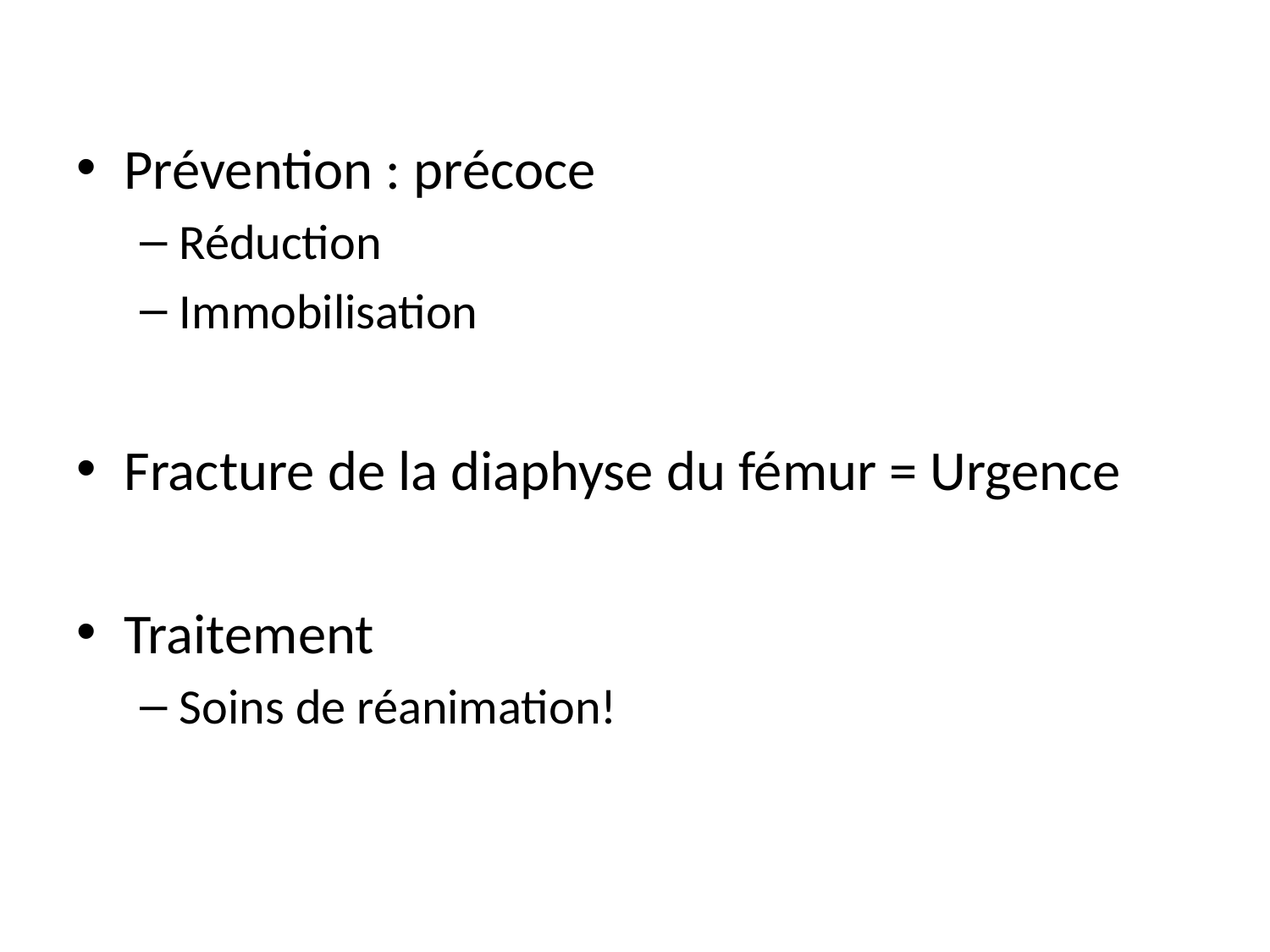

#
Prévention : précoce
Réduction
Immobilisation

Fracture de la diaphyse du fémur = Urgence

Traitement
Soins de réanimation!